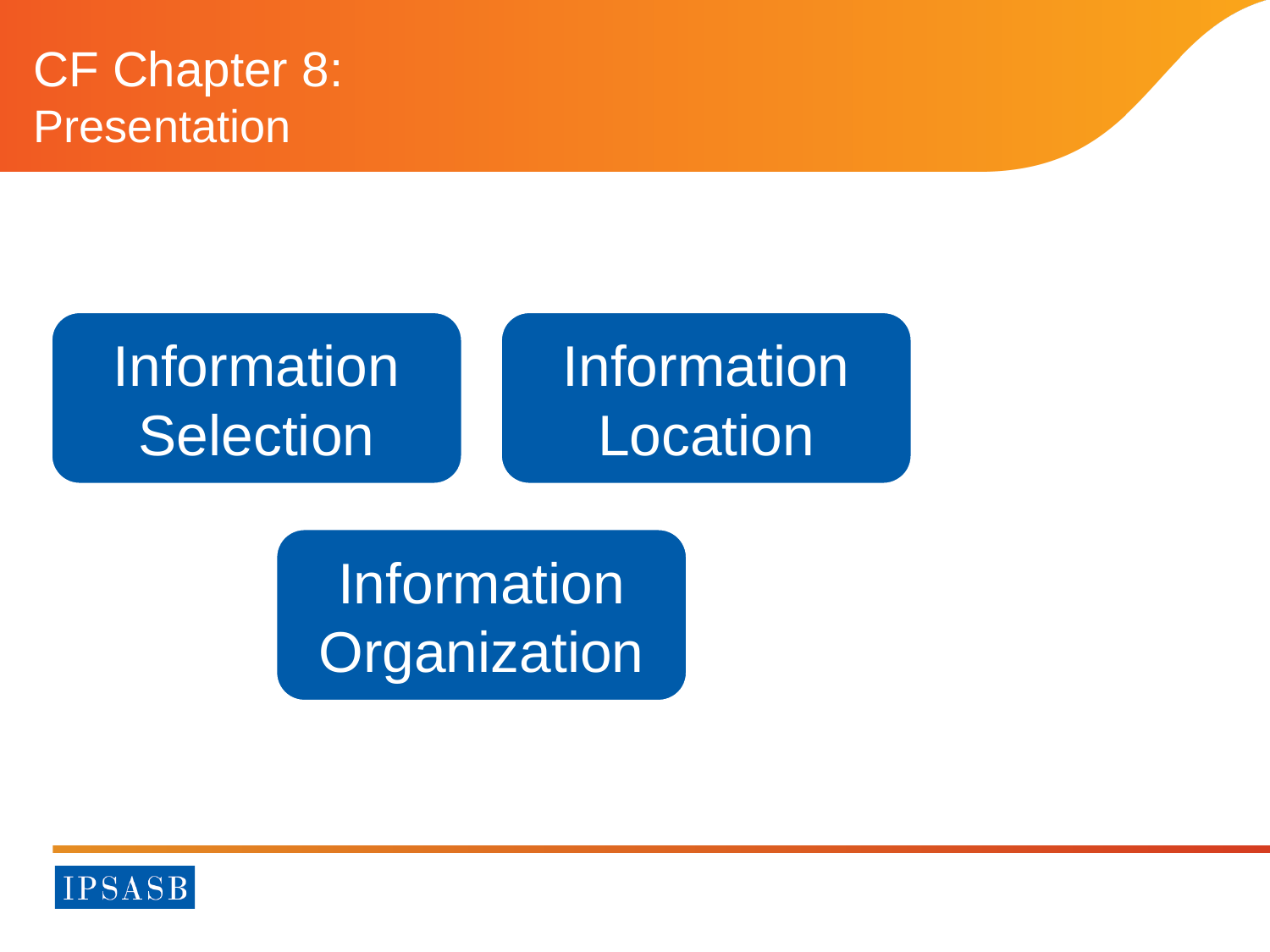

CF Chapter 8:
Presentation
Information Selection
Information Location
Information Organization